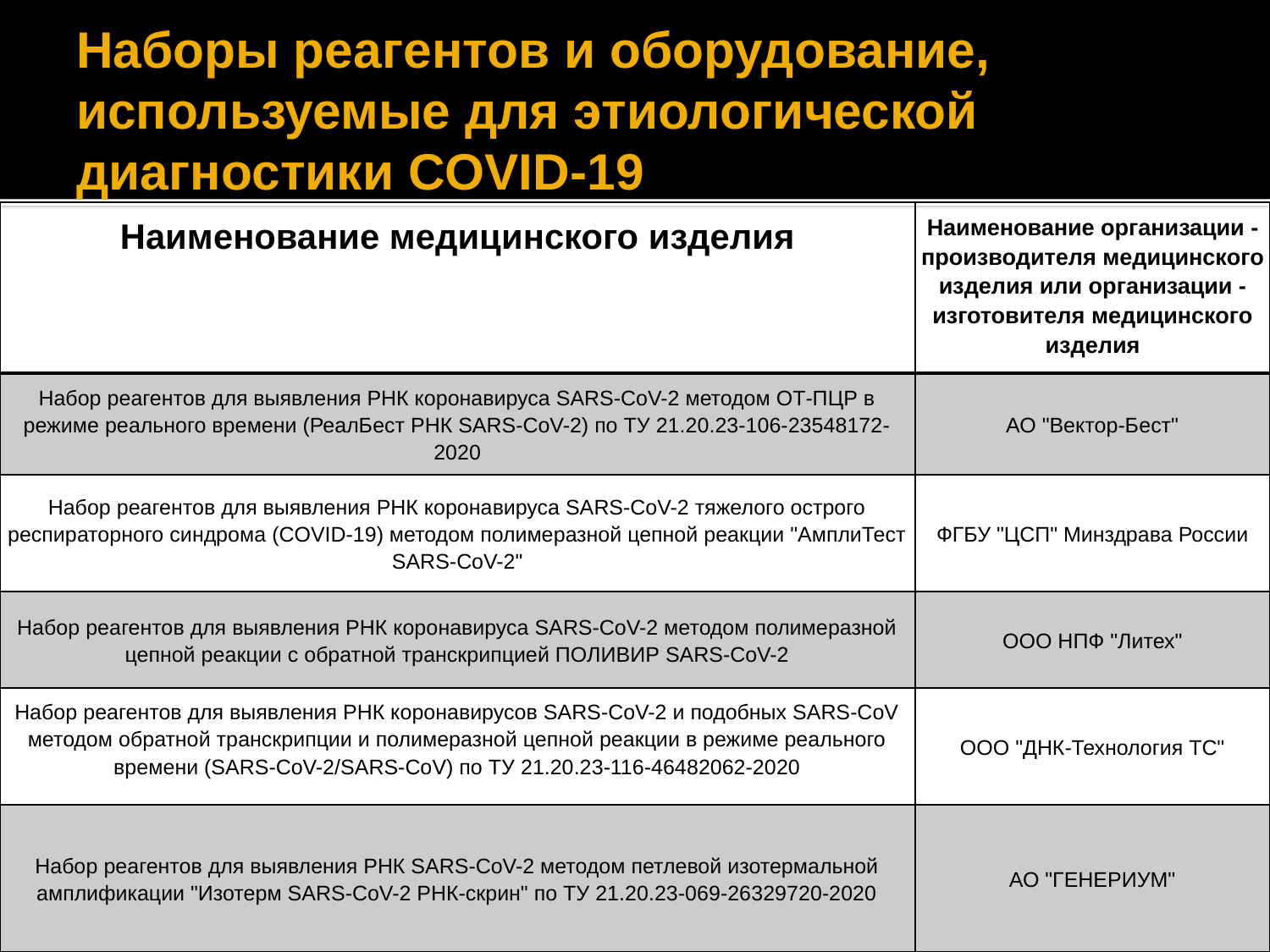

# Наборы реагентов и оборудование, используемые для этиологической диагностики COVID-19
| Наименование медицинского изделия | Наименование организации - производителя медицинского изделия или организации - изготовителя медицинского изделия |
| --- | --- |
| Набор реагентов для выявления РНК коронавируса SARS-CoV-2 методом ОТ-ПЦР в режиме реального времени (РеалБест РНК SARS-CoV-2) по ТУ 21.20.23-106-23548172-2020 | АО "Вектор-Бест" |
| Набор реагентов для выявления РНК коронавируса SARS-CoV-2 тяжелого острого респираторного синдрома (COVID-19) методом полимеразной цепной реакции "АмплиТест SARS-CoV-2" | ФГБУ "ЦСП" Минздрава России |
| Набор реагентов для выявления РНК коронавируса SARS-CoV-2 методом полимеразной цепной реакции с обратной транскрипцией ПОЛИВИР SARS-CoV-2 | ООО НПФ "Литех" |
| Набор реагентов для выявления РНК коронавирусов SARS-CoV-2 и подобных SARS-CoV методом обратной транскрипции и полимеразной цепной реакции в режиме реального времени (SARS-CoV-2/SARS-CoV) по ТУ 21.20.23-116-46482062-2020 | ООО "ДНК-Технология ТС" |
| Набор реагентов для выявления РНК SARS-CoV-2 методом петлевой изотермальной амплификации "Изотерм SARS-CoV-2 РНК-скрин" по ТУ 21.20.23-069-26329720-2020 | АО "ГЕНЕРИУМ" |